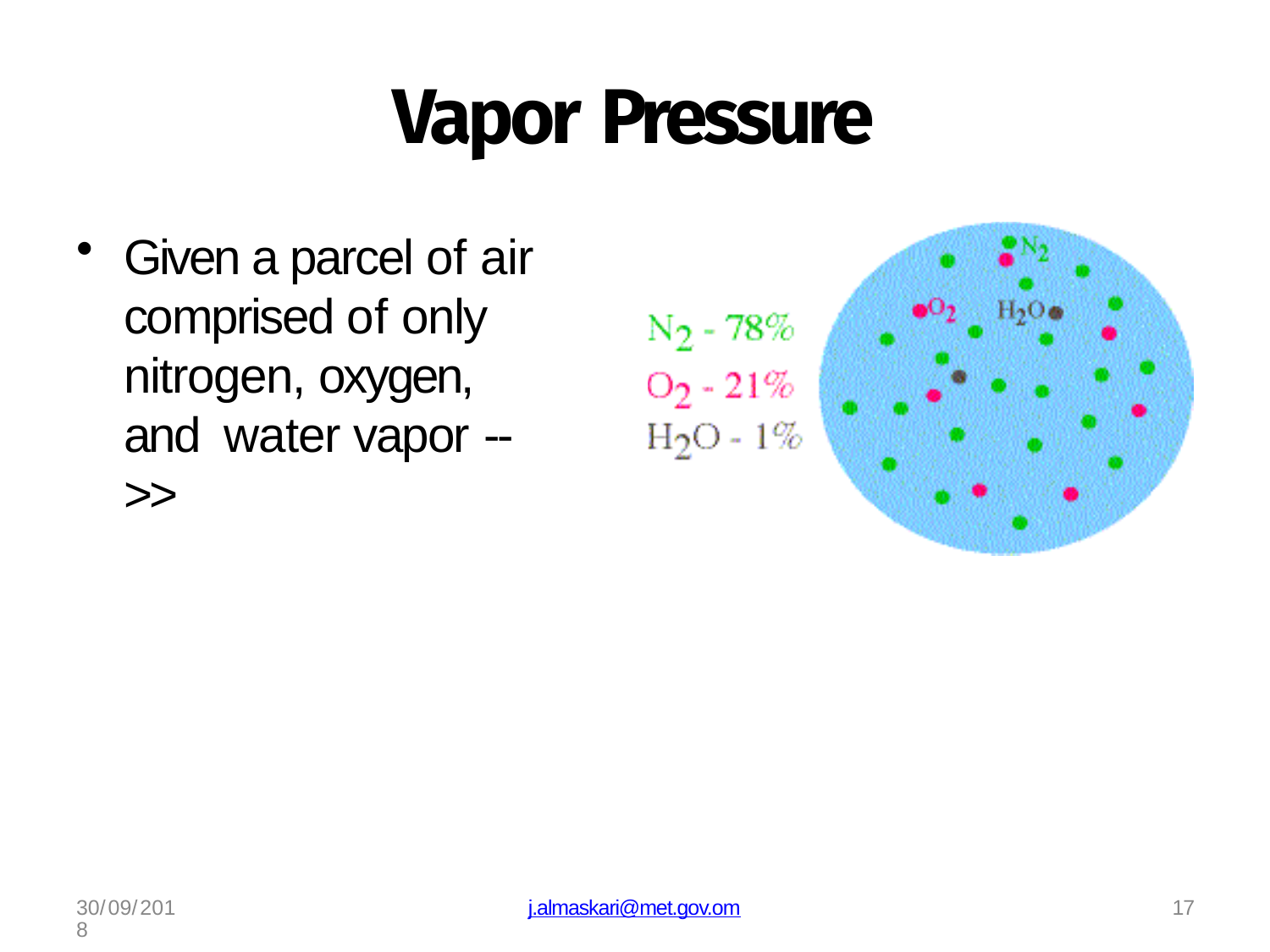

# Vapor Pressure

Given a parcel of air  comprised of only  nitrogen, oxygen, and  water vapor -->>
30/09/2018
j.almaskari@met.gov.om
17